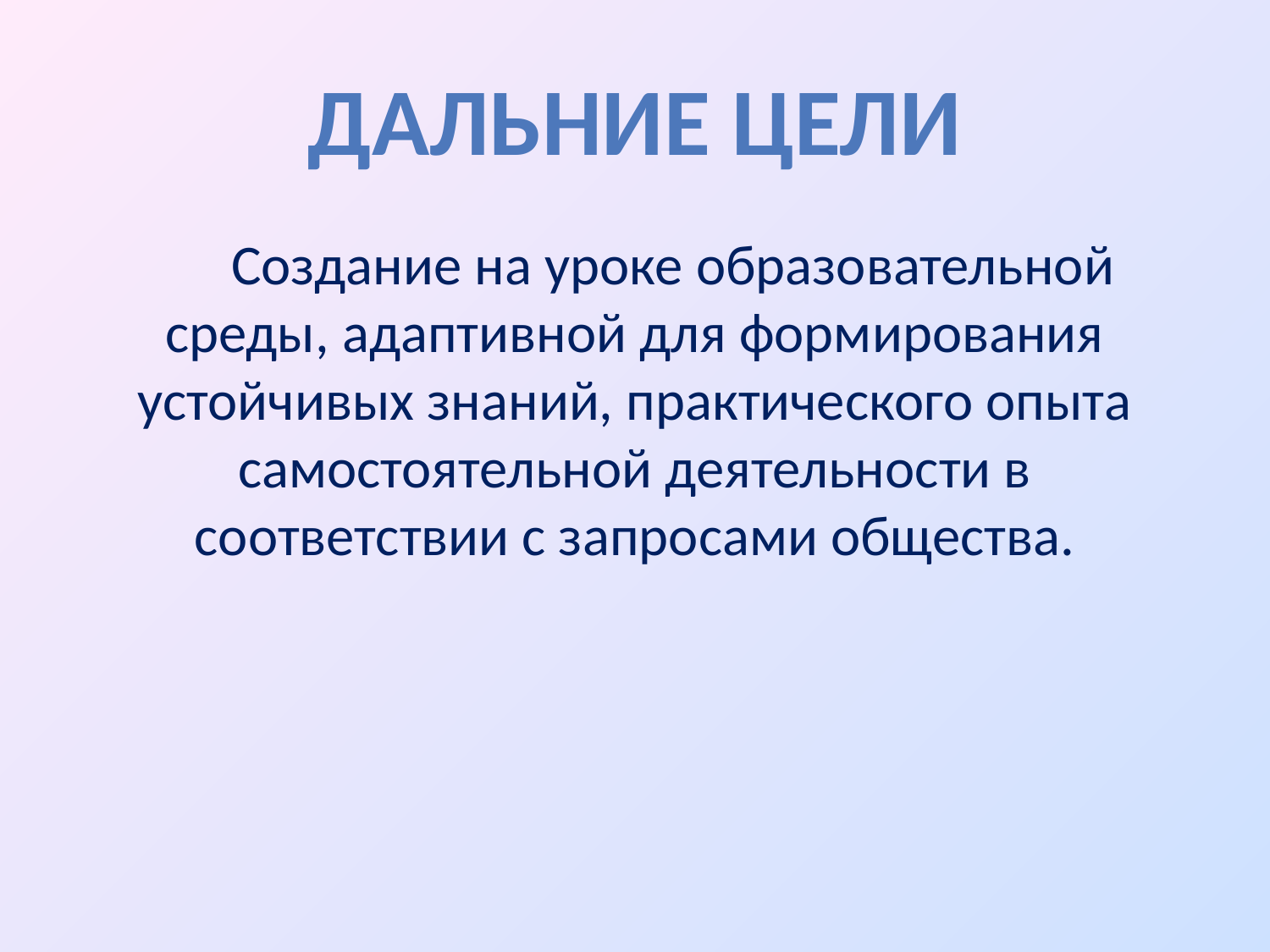

# Дальние цели
Создание на уроке образовательной среды, адаптивной для формирования устойчивых знаний, практического опыта самостоятельной деятельности в соответствии с запросами общества.